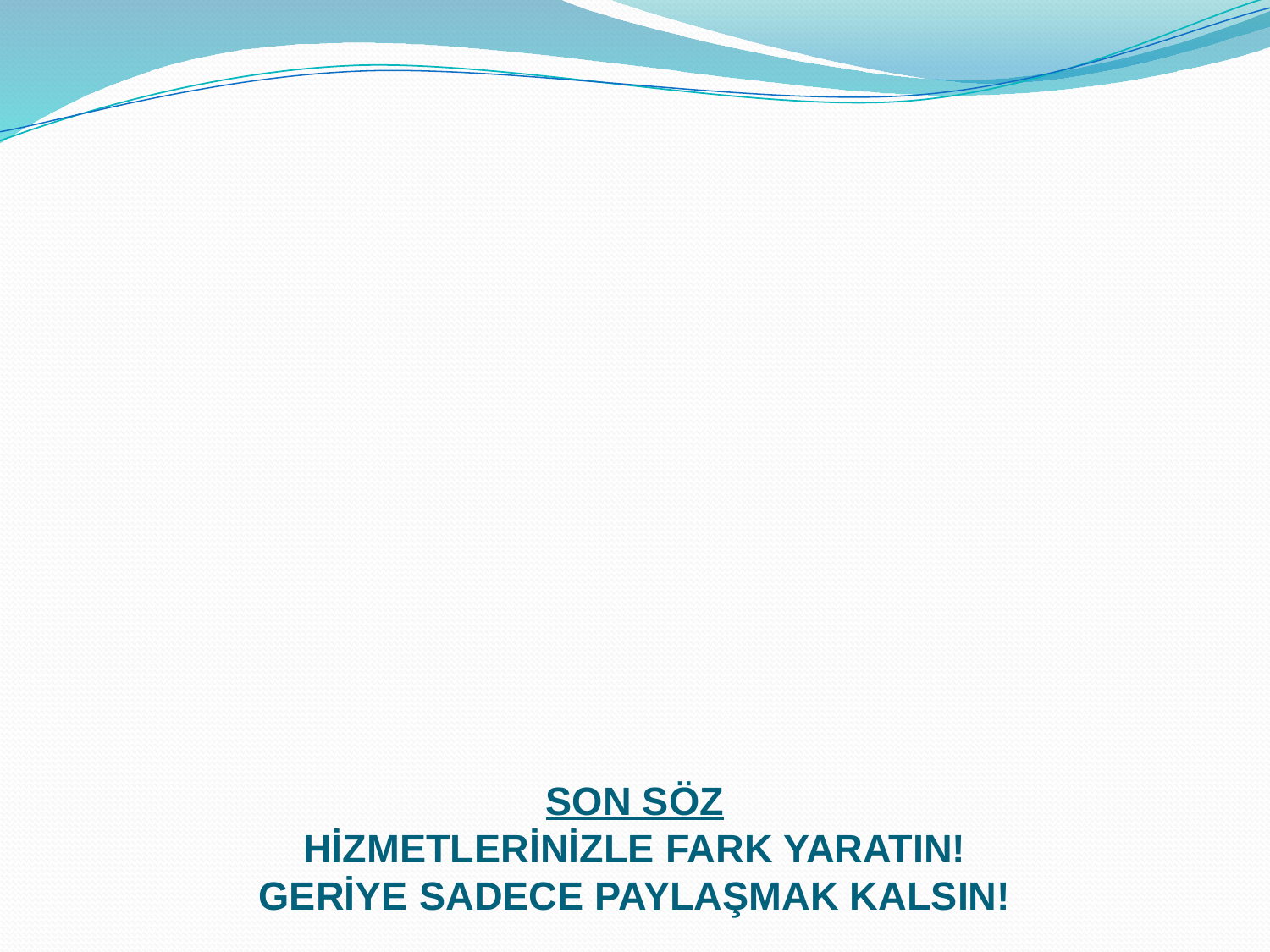

# SON SÖZ HİZMETLERİNİZLE FARK YARATIN! GERİYE SADECE PAYLAŞMAK KALSIN!